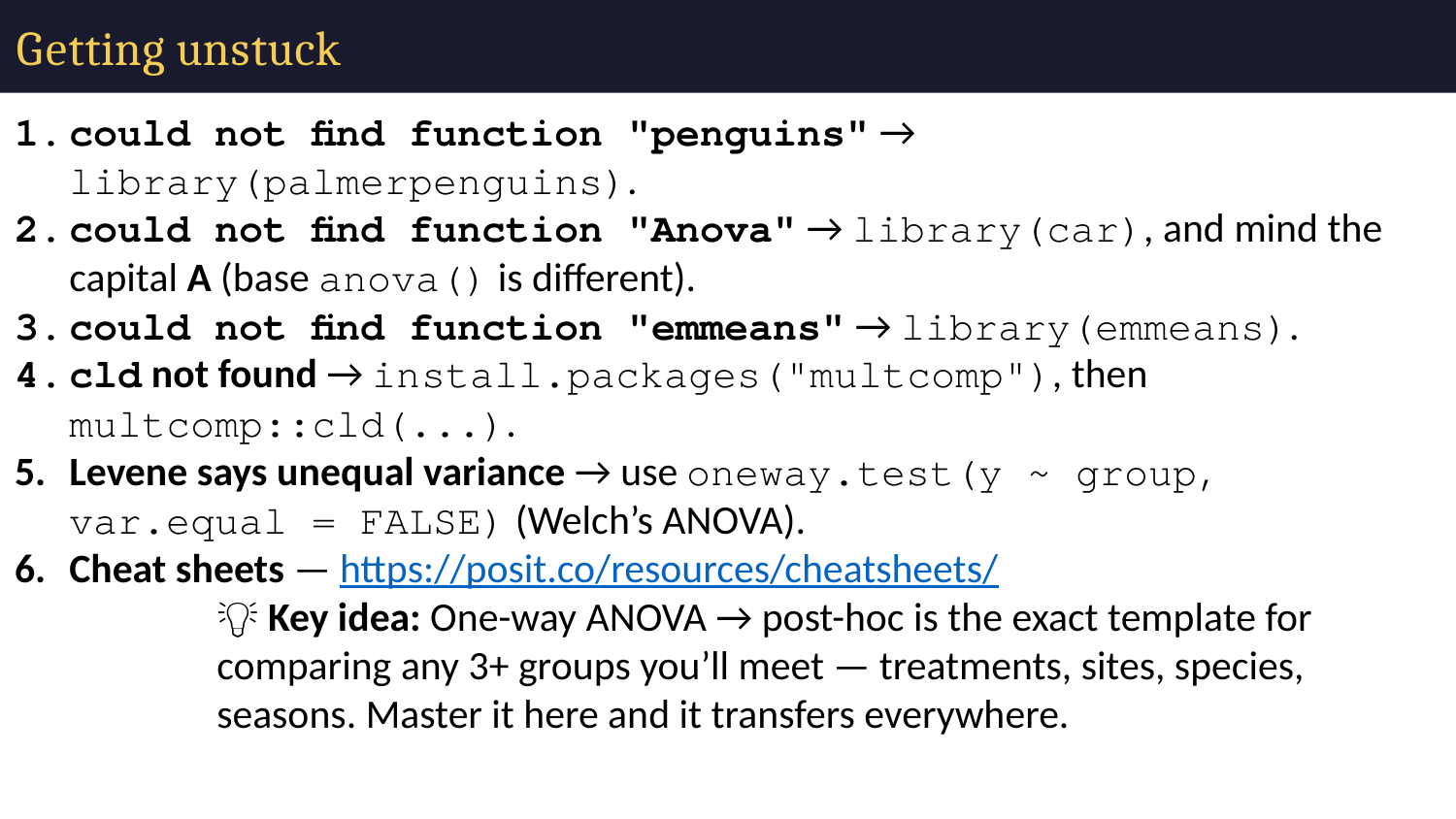

# Getting unstuck
could not find function "penguins" → library(palmerpenguins).
could not find function "Anova" → library(car), and mind the capital A (base anova() is different).
could not find function "emmeans" → library(emmeans).
cld not found → install.packages("multcomp"), then multcomp::cld(...).
Levene says unequal variance → use oneway.test(y ~ group, var.equal = FALSE) (Welch’s ANOVA).
Cheat sheets — https://posit.co/resources/cheatsheets/
💡 Key idea: One-way ANOVA → post-hoc is the exact template for comparing any 3+ groups you’ll meet — treatments, sites, species, seasons. Master it here and it transfers everywhere.